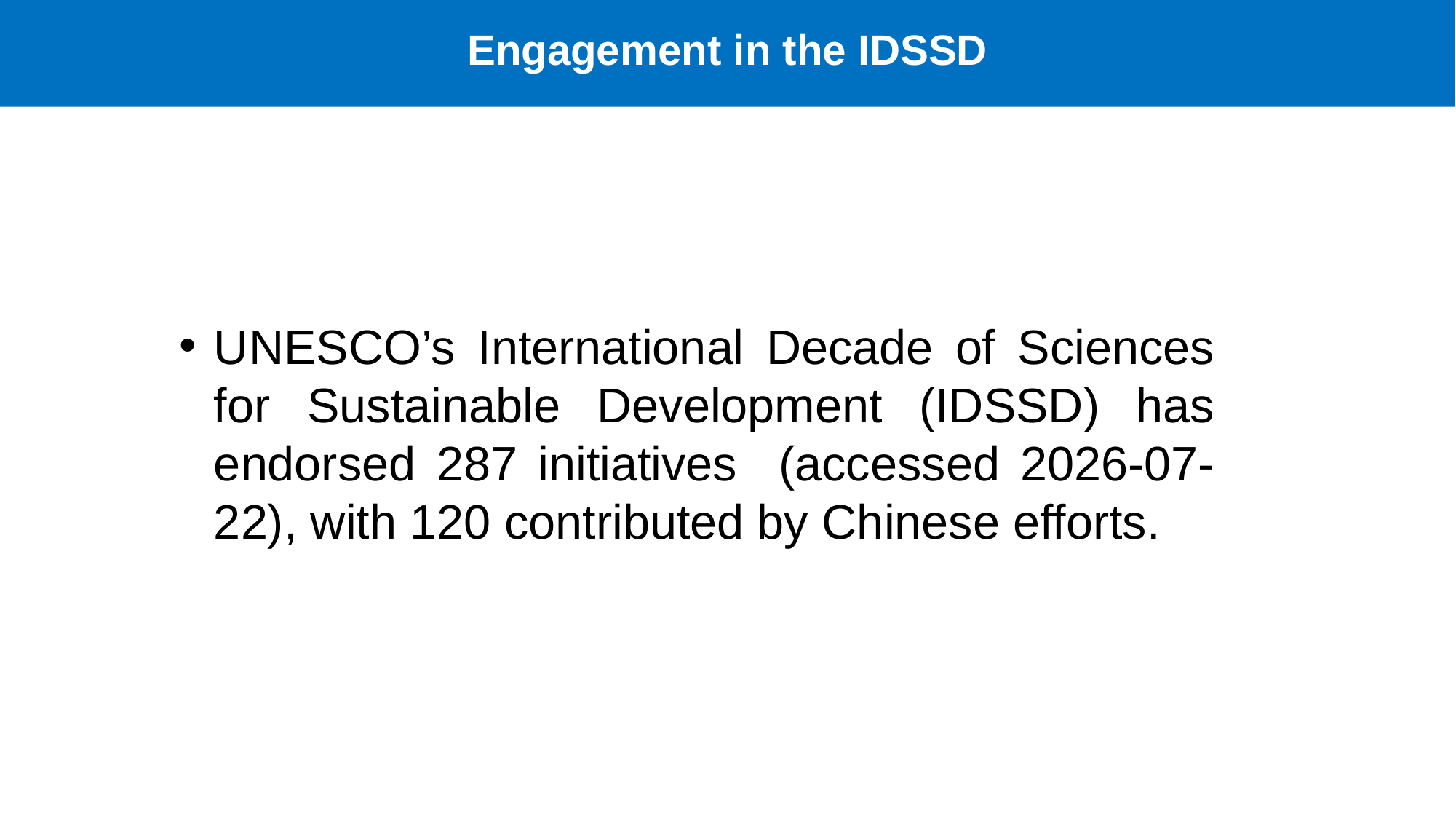

# Engagement in the IDSSD
UNESCO’s International Decade of Sciences for Sustainable Development (IDSSD) has endorsed 287 initiatives  (accessed 2026-07-22), with 120 contributed by Chinese efforts.